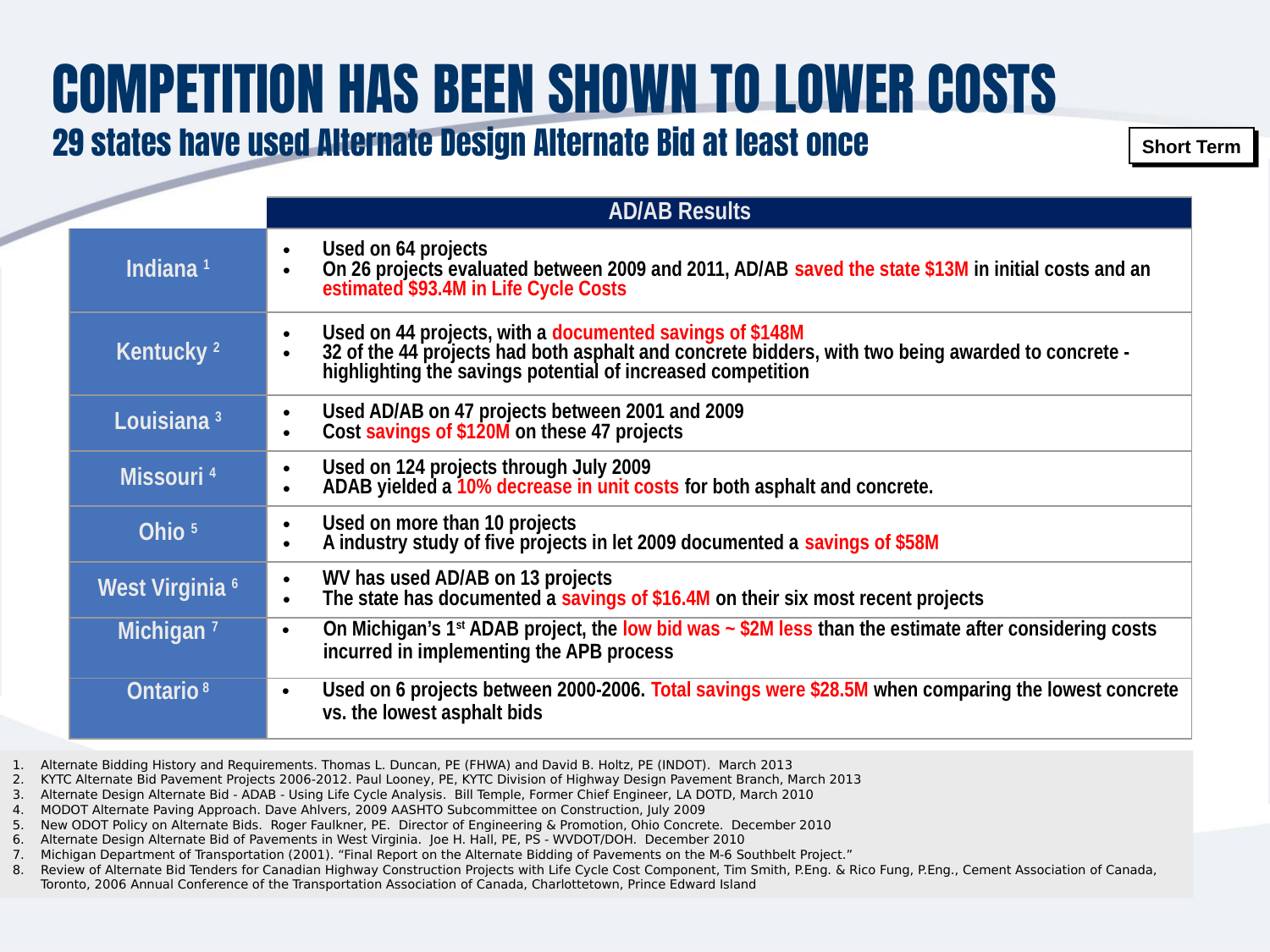

# COMPETITION HAS BEEN SHOWN TO LOWER COSTS 29 states have used Alternate Design Alternate Bid at least once
Short Term
|  | AD/AB Results |
| --- | --- |
| Indiana 1 | Used on 64 projects On 26 projects evaluated between 2009 and 2011, AD/AB saved the state $13M in initial costs and an estimated $93.4M in Life Cycle Costs |
| Kentucky 2 | Used on 44 projects, with a documented savings of $148M 32 of the 44 projects had both asphalt and concrete bidders, with two being awarded to concrete - highlighting the savings potential of increased competition |
| Louisiana 3 | Used AD/AB on 47 projects between 2001 and 2009 Cost savings of $120M on these 47 projects |
| Missouri 4 | Used on 124 projects through July 2009 ADAB yielded a 10% decrease in unit costs for both asphalt and concrete. |
| Ohio 5 | Used on more than 10 projects A industry study of five projects in let 2009 documented a savings of $58M |
| West Virginia 6 | WV has used AD/AB on 13 projects The state has documented a savings of $16.4M on their six most recent projects |
| Michigan 7 | On Michigan’s 1st ADAB project, the low bid was ~ $2M less than the estimate after considering costs incurred in implementing the APB process |
| Ontario 8 | Used on 6 projects between 2000-2006. Total savings were $28.5M when comparing the lowest concrete vs. the lowest asphalt bids |
Alternate Bidding History and Requirements. Thomas L. Duncan, PE (FHWA) and David B. Holtz, PE (INDOT).  March 2013
KYTC Alternate Bid Pavement Projects 2006-2012. Paul Looney, PE, KYTC Division of Highway Design Pavement Branch, March 2013
Alternate Design Alternate Bid - ADAB - Using Life Cycle Analysis.  Bill Temple, Former Chief Engineer, LA DOTD, March 2010
MODOT Alternate Paving Approach. Dave Ahlvers, 2009 AASHTO Subcommittee on Construction, July 2009
New ODOT Policy on Alternate Bids.  Roger Faulkner, PE.  Director of Engineering & Promotion, Ohio Concrete.  December 2010
Alternate Design Alternate Bid of Pavements in West Virginia.  Joe H. Hall, PE, PS - WVDOT/DOH.  December 2010
Michigan Department of Transportation (2001). “Final Report on the Alternate Bidding of Pavements on the M-6 Southbelt Project.”
Review of Alternate Bid Tenders for Canadian Highway Construction Projects with Life Cycle Cost Component, Tim Smith, P.Eng. & Rico Fung, P.Eng., Cement Association of Canada, Toronto, 2006 Annual Conference of the Transportation Association of Canada, Charlottetown, Prince Edward Island